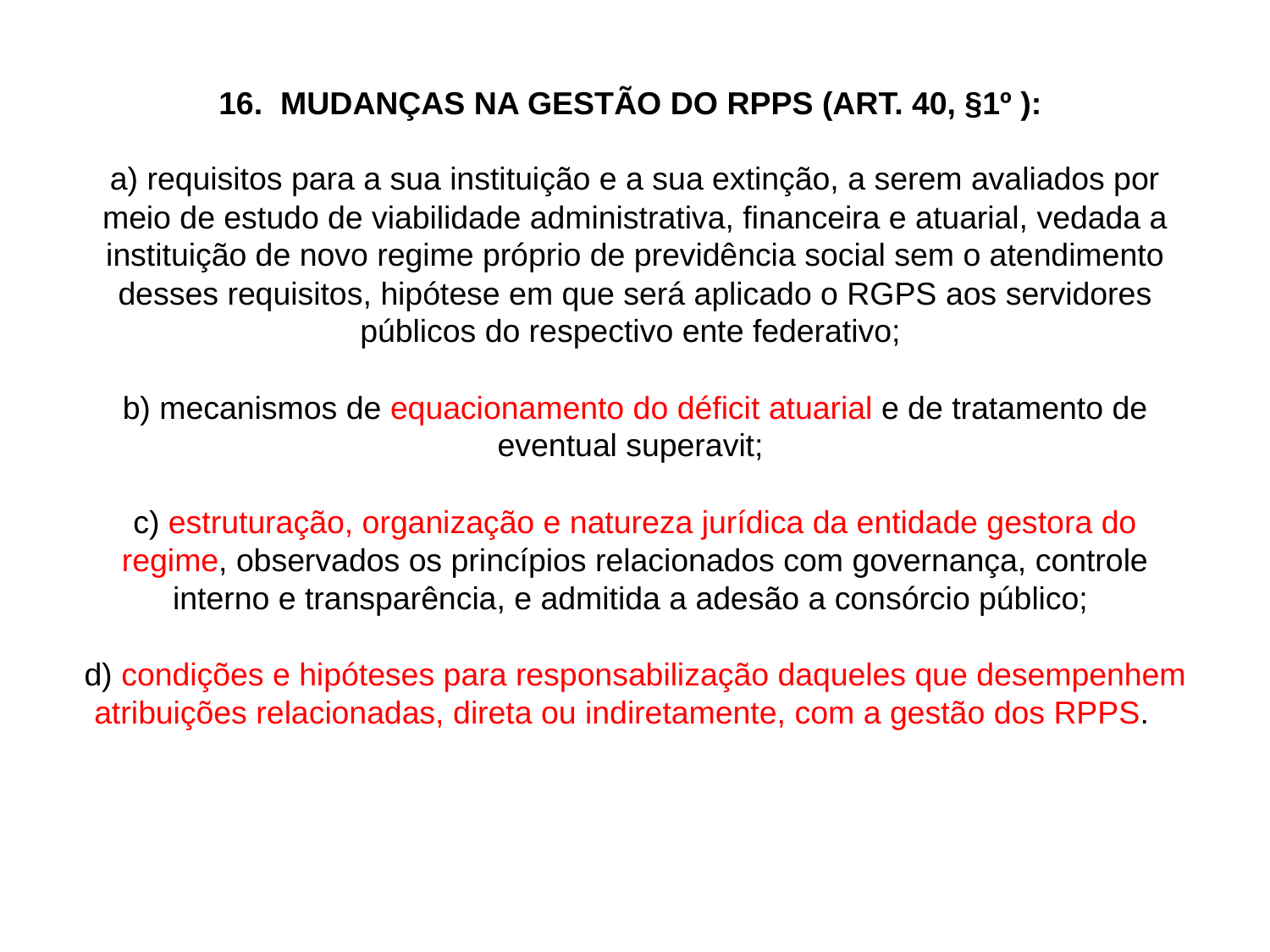

# 16.  MUDANÇAS NA GESTÃO DO RPPS (ART. 40, §1º ): a) requisitos para a sua instituição e a sua extinção, a serem avaliados por meio de estudo de viabilidade administrativa, financeira e atuarial, vedada a instituição de novo regime próprio de previdência social sem o atendimento desses requisitos, hipótese em que será aplicado o RGPS aos servidores públicos do respectivo ente federativo; b) mecanismos de equacionamento do déficit atuarial e de tratamento de eventual superavit; c) estruturação, organização e natureza jurídica da entidade gestora do regime, observados os princípios relacionados com governança, controle interno e transparência, e admitida a adesão a consórcio público; d) condições e hipóteses para responsabilização daqueles que desempenhem atribuições relacionadas, direta ou indiretamente, com a gestão dos RPPS.